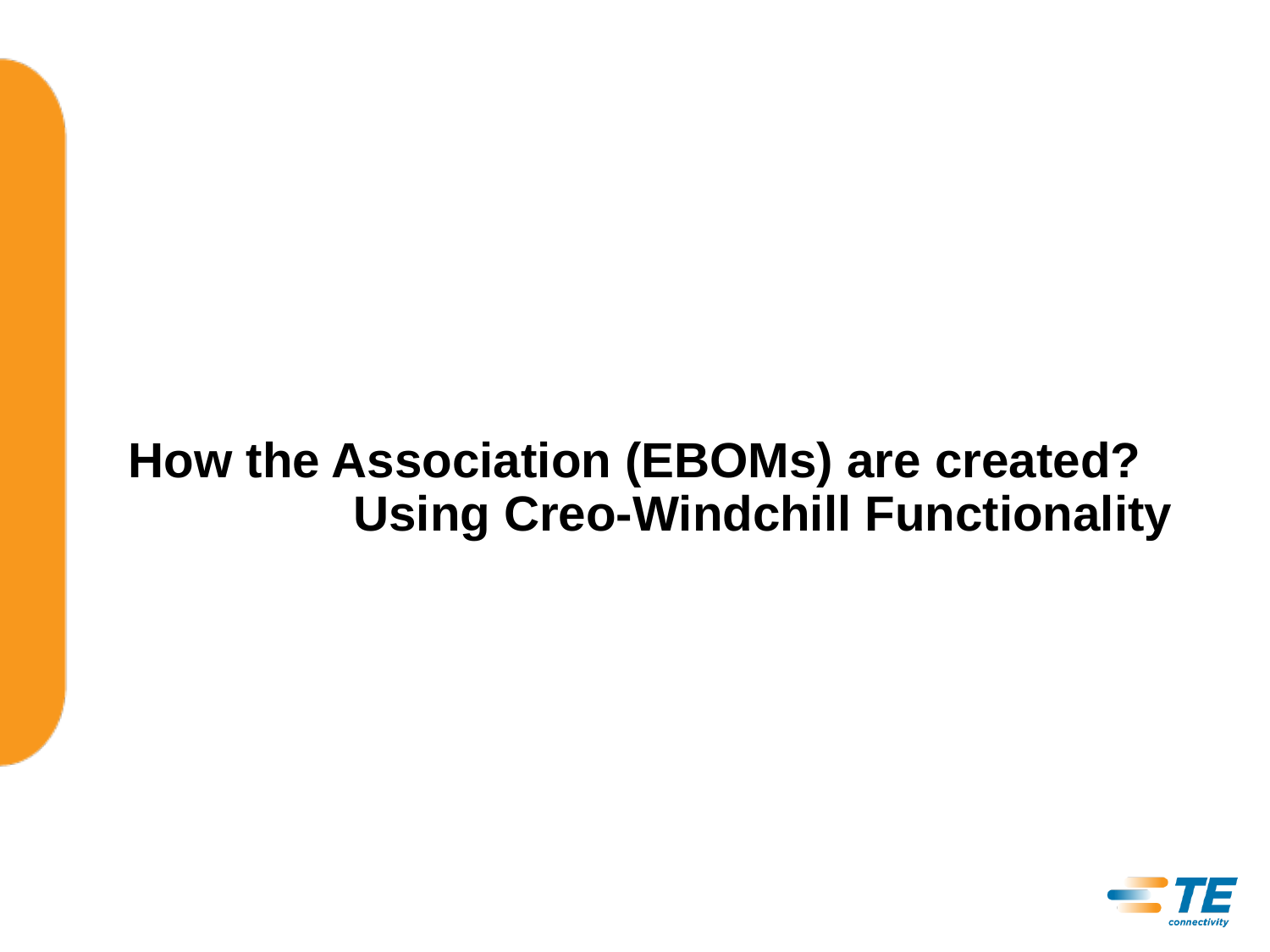

How the Association (EBOMs) are created?
Using Creo-Windchill Functionality